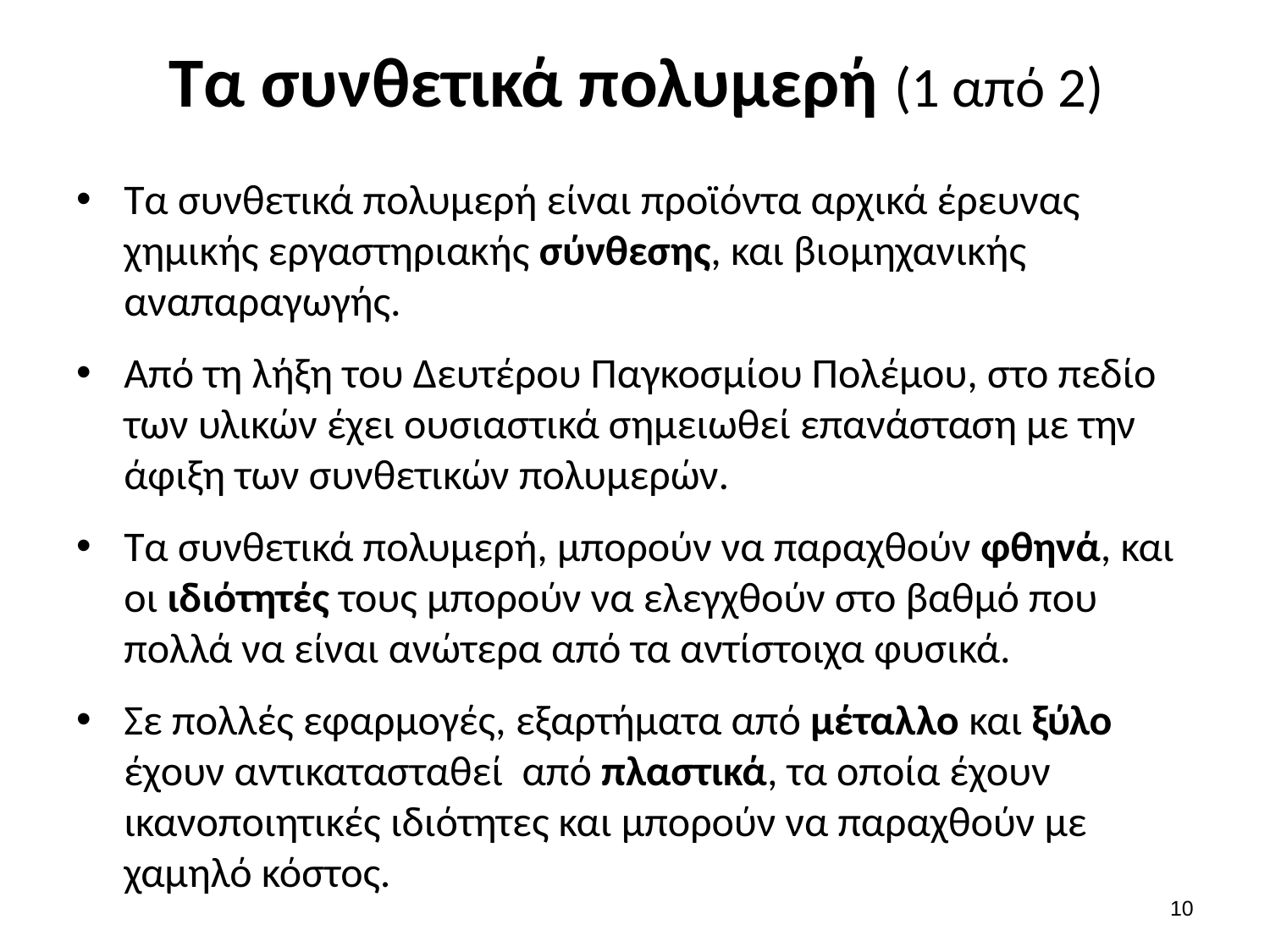

# Τα συνθετικά πολυμερή (1 από 2)
Τα συνθετικά πολυμερή είναι προϊόντα αρχικά έρευνας χημικής εργαστηριακής σύνθεσης, και βιομηχανικής αναπαραγωγής.
Από τη λήξη του Δευτέρου Παγκοσμίου Πολέμου, στο πεδίο των υλικών έχει ουσιαστικά σημειωθεί επανάσταση με την άφιξη των συνθετικών πολυμερών.
Τα συνθετικά πολυμερή, μπορούν να παραχθούν φθηνά, και οι ιδιότητές τους μπορούν να ελεγχθούν στο βαθμό που πολλά να είναι ανώτερα από τα αντίστοιχα φυσικά.
Σε πολλές εφαρμογές, εξαρτήματα από μέταλλο και ξύλο έχουν αντικατασταθεί  από πλαστικά, τα οποία έχουν ικανοποιητικές ιδιότητες και μπορούν να παραχθούν με χαμηλό κόστος.
10